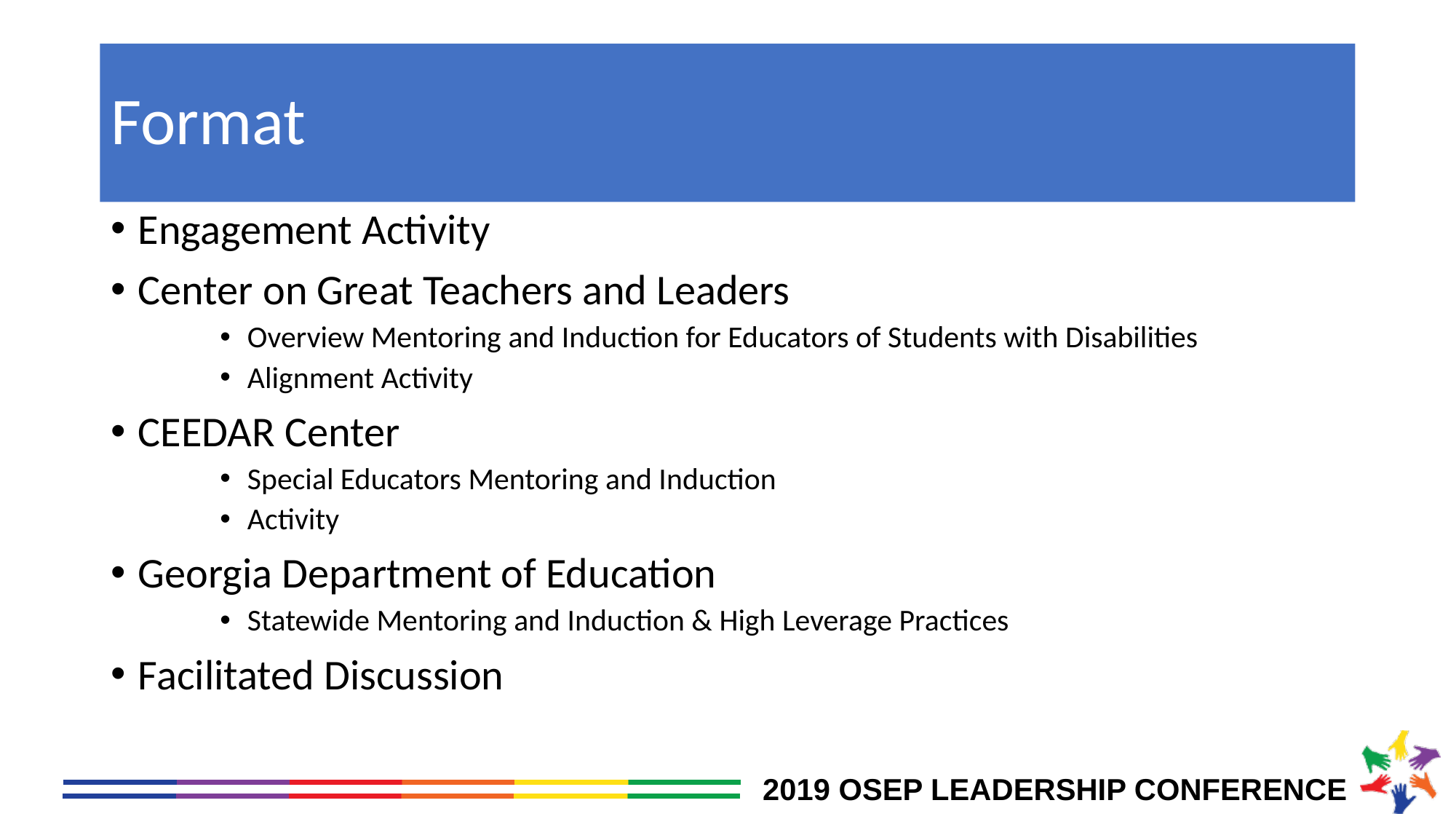

# Format
Engagement Activity
Center on Great Teachers and Leaders
Overview Mentoring and Induction for Educators of Students with Disabilities
Alignment Activity
CEEDAR Center
Special Educators Mentoring and Induction
Activity
Georgia Department of Education
Statewide Mentoring and Induction & High Leverage Practices
Facilitated Discussion